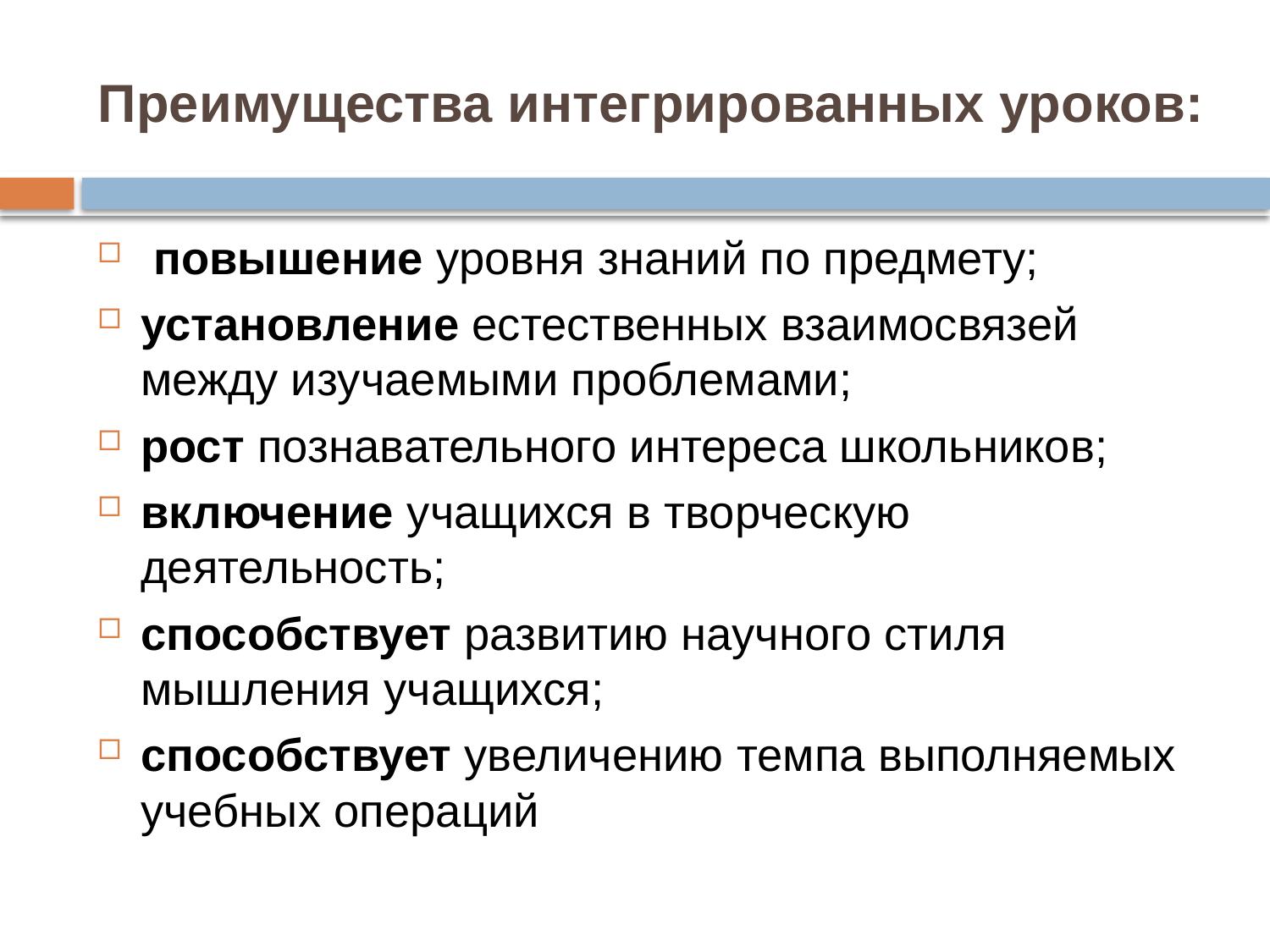

# Преимущества интегрированных уроков:
 повышение уровня знаний по предмету;
установление естественных взаимосвязей между изучаемыми проблемами;
рост познавательного интереса школьников;
включение учащихся в творческую деятельность;
способствует развитию научного стиля мышления учащихся;
способствует увеличению темпа выполняемых учебных операций